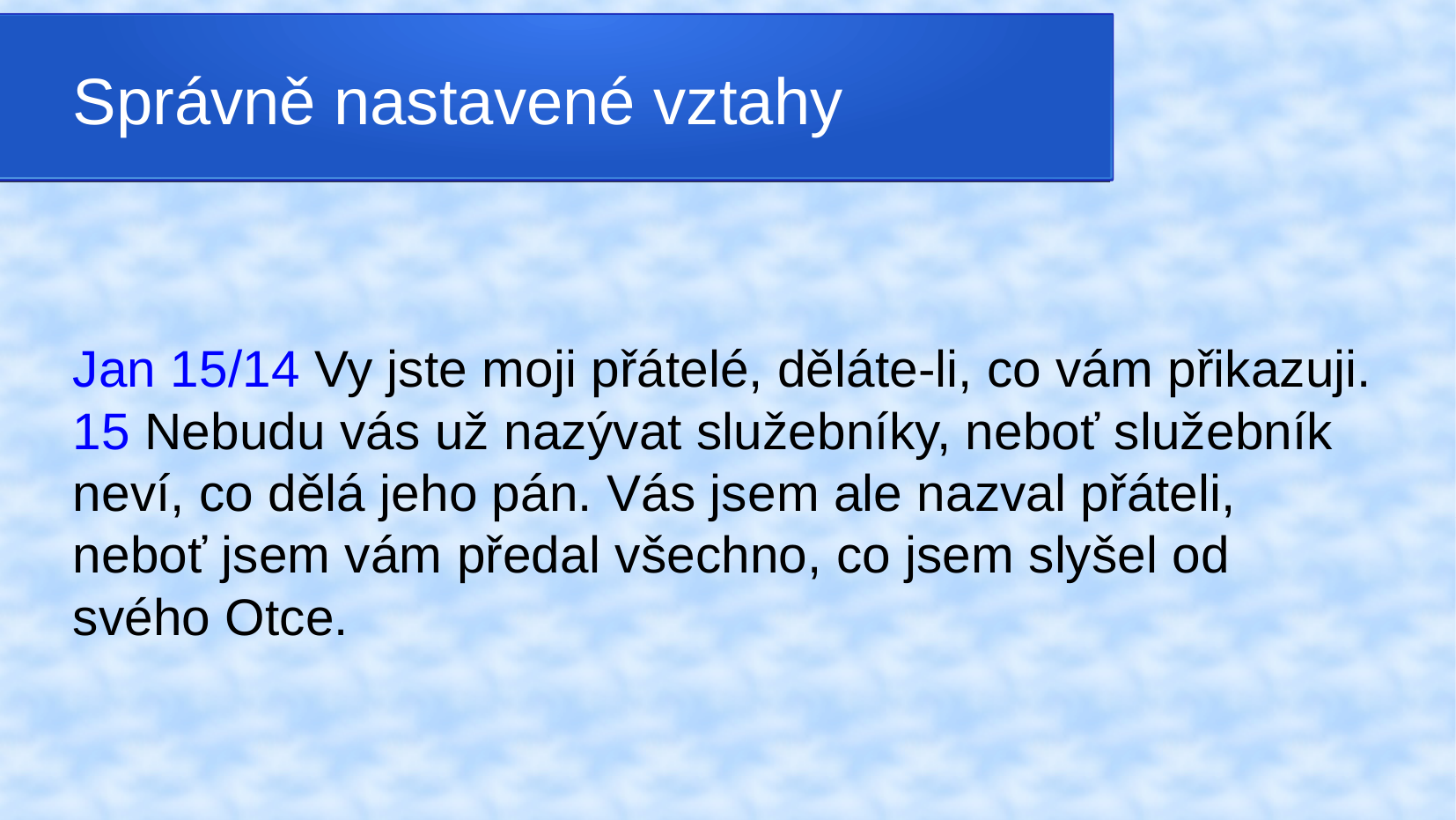

Správně nastavené vztahy

Jan 15/14 Vy jste moji přátelé, děláte-li, co vám přikazuji.
15 Nebudu vás už nazývat služebníky, neboť služebník neví, co dělá jeho pán. Vás jsem ale nazval přáteli, neboť jsem vám předal všechno, co jsem slyšel od svého Otce.